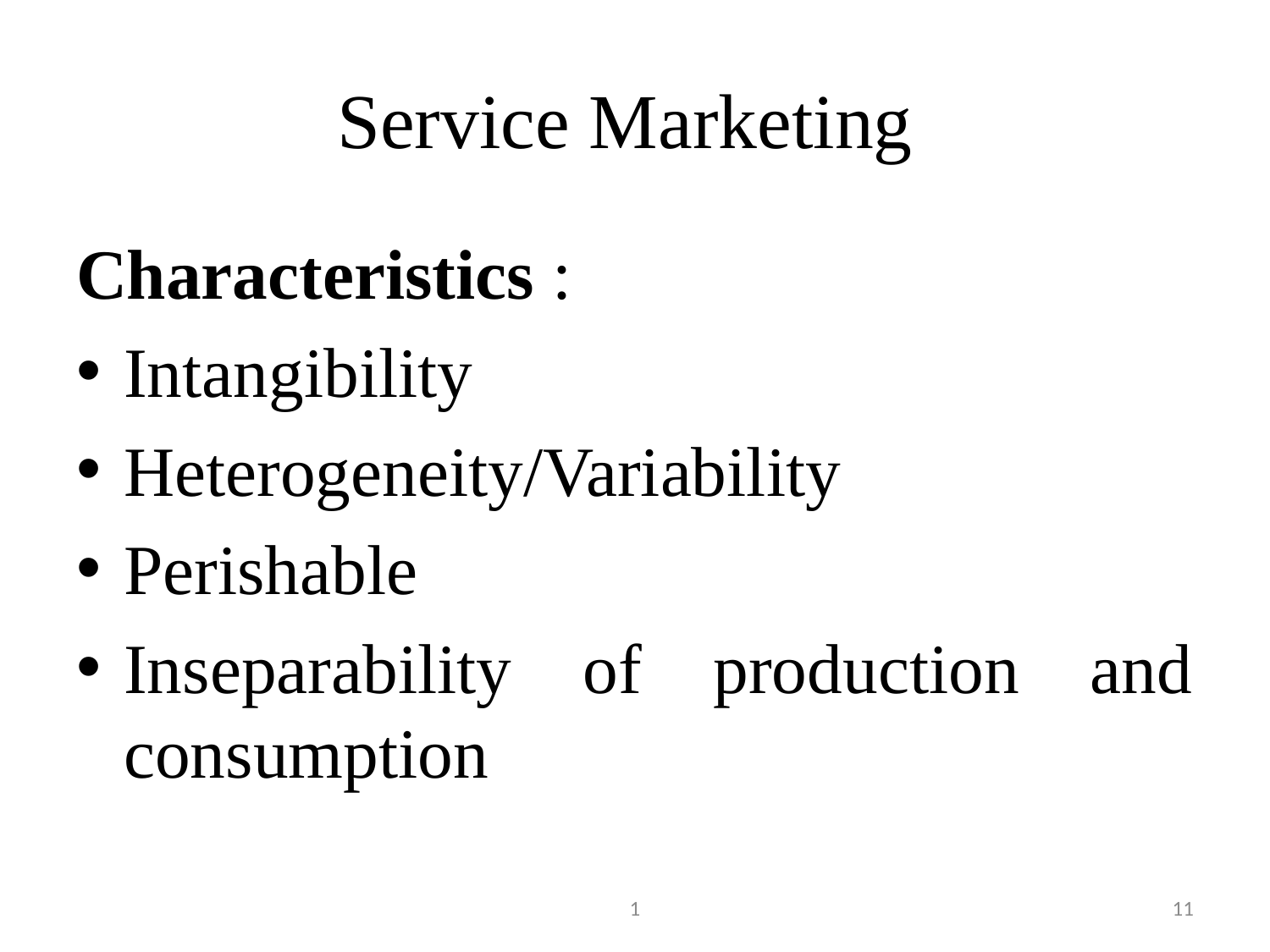

# Service Marketing
Characteristics :
Intangibility
Heterogeneity/Variability
Perishable
Inseparability of production and consumption

1
11